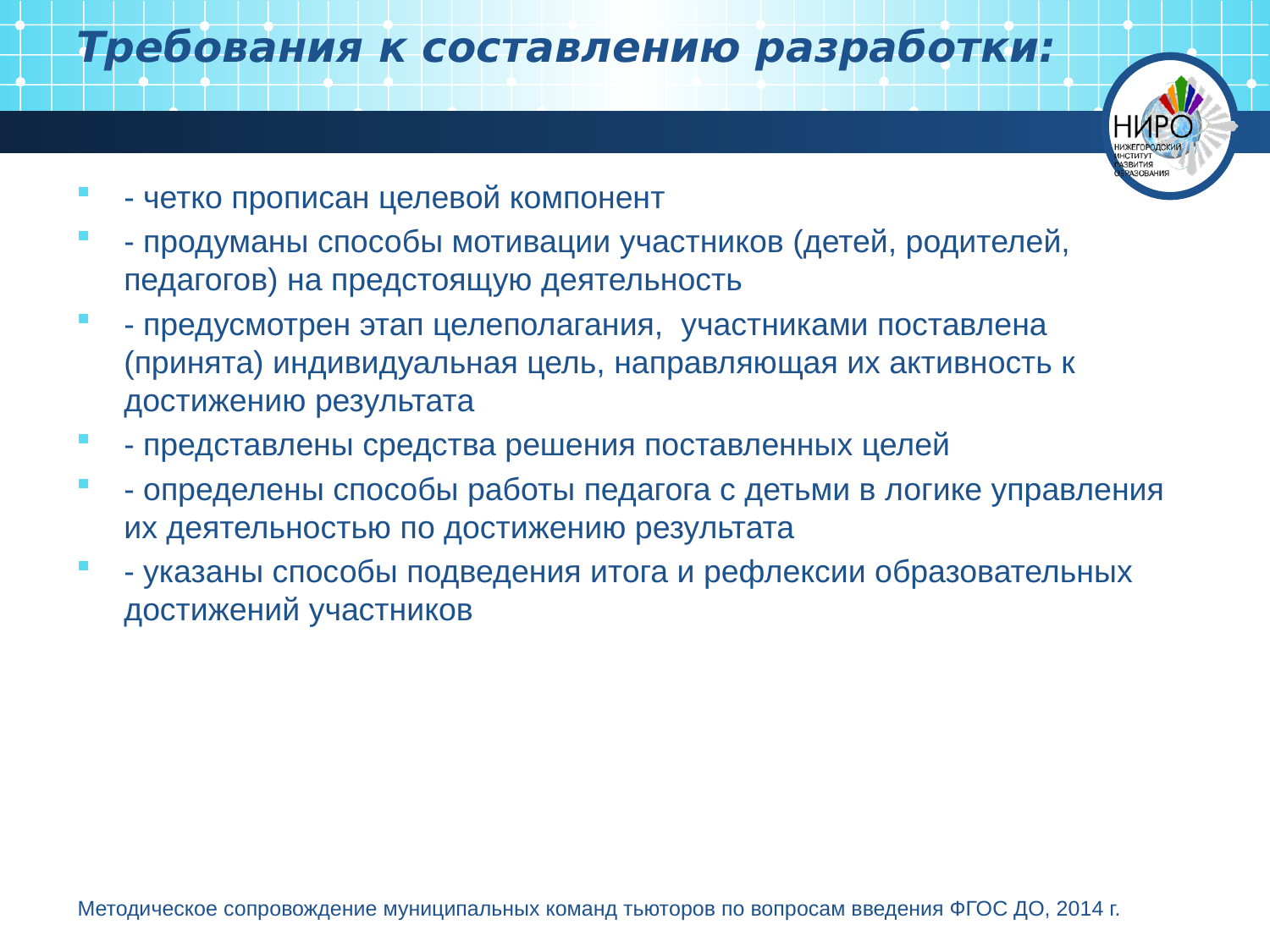

# Требования к составлению разработки:
- четко прописан целевой компонент
- продуманы способы мотивации участников (детей, родителей, педагогов) на предстоящую деятельность
- предусмотрен этап целеполагания,  участниками поставлена (принята) индивидуальная цель, направляющая их активность к достижению результата
- представлены средства решения поставленных целей
- определены способы работы педагога с детьми в логике управления их деятельностью по достижению результата
- указаны способы подведения итога и рефлексии образовательных достижений участников

Методическое сопровождение муниципальных команд тьюторов по вопросам введения ФГОС ДО, 2014 г.